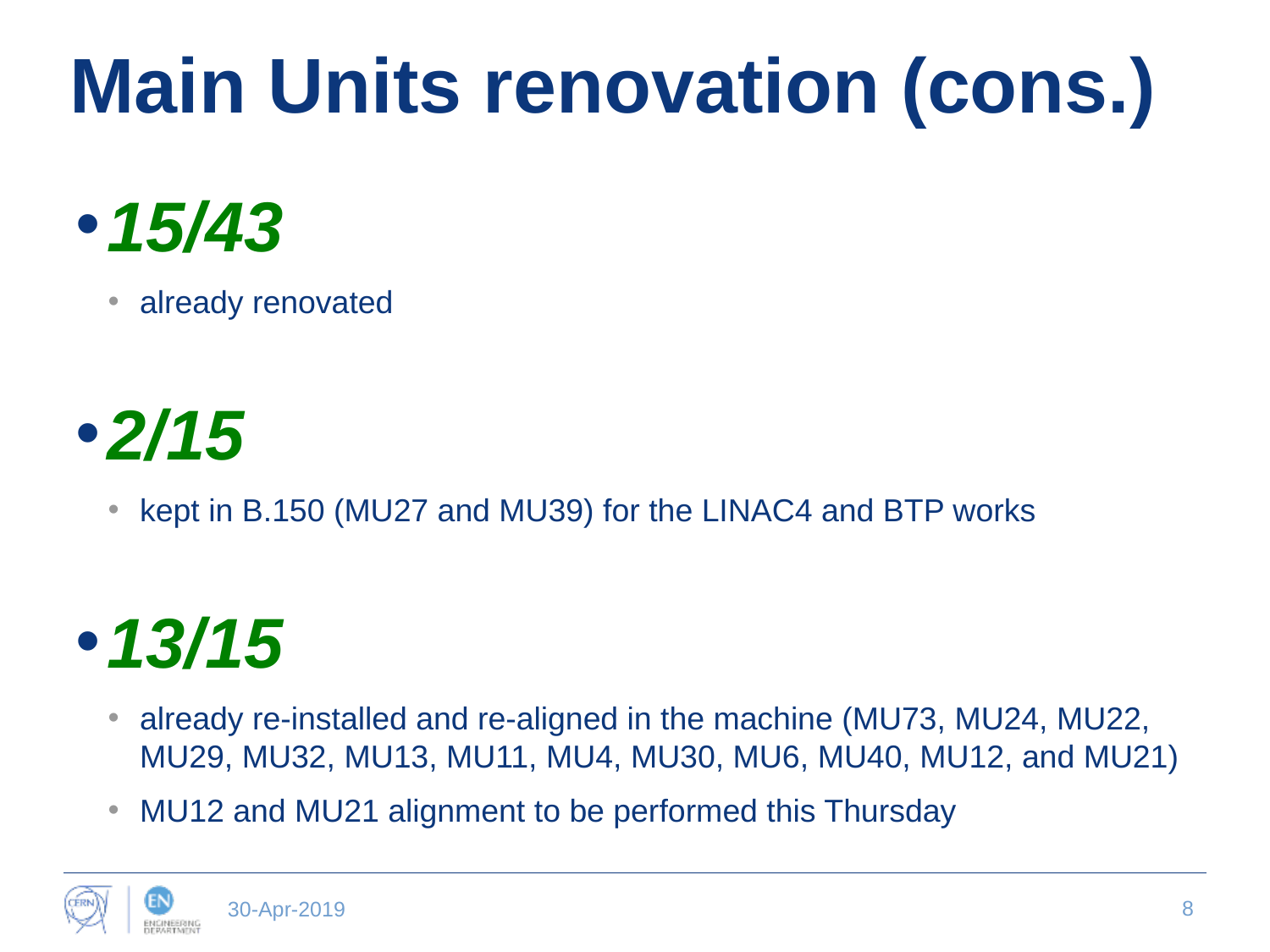

# Main Units renovation (cons.)
15/43
already renovated

2/15
kept in B.150 (MU27 and MU39) for the LINAC4 and BTP works

13/15
already re-installed and re-aligned in the machine (MU73, MU24, MU22, MU29, MU32, MU13, MU11, MU4, MU30, MU6, MU40, MU12, and MU21)
MU12 and MU21 alignment to be performed this Thursday

30-Apr-2019
8